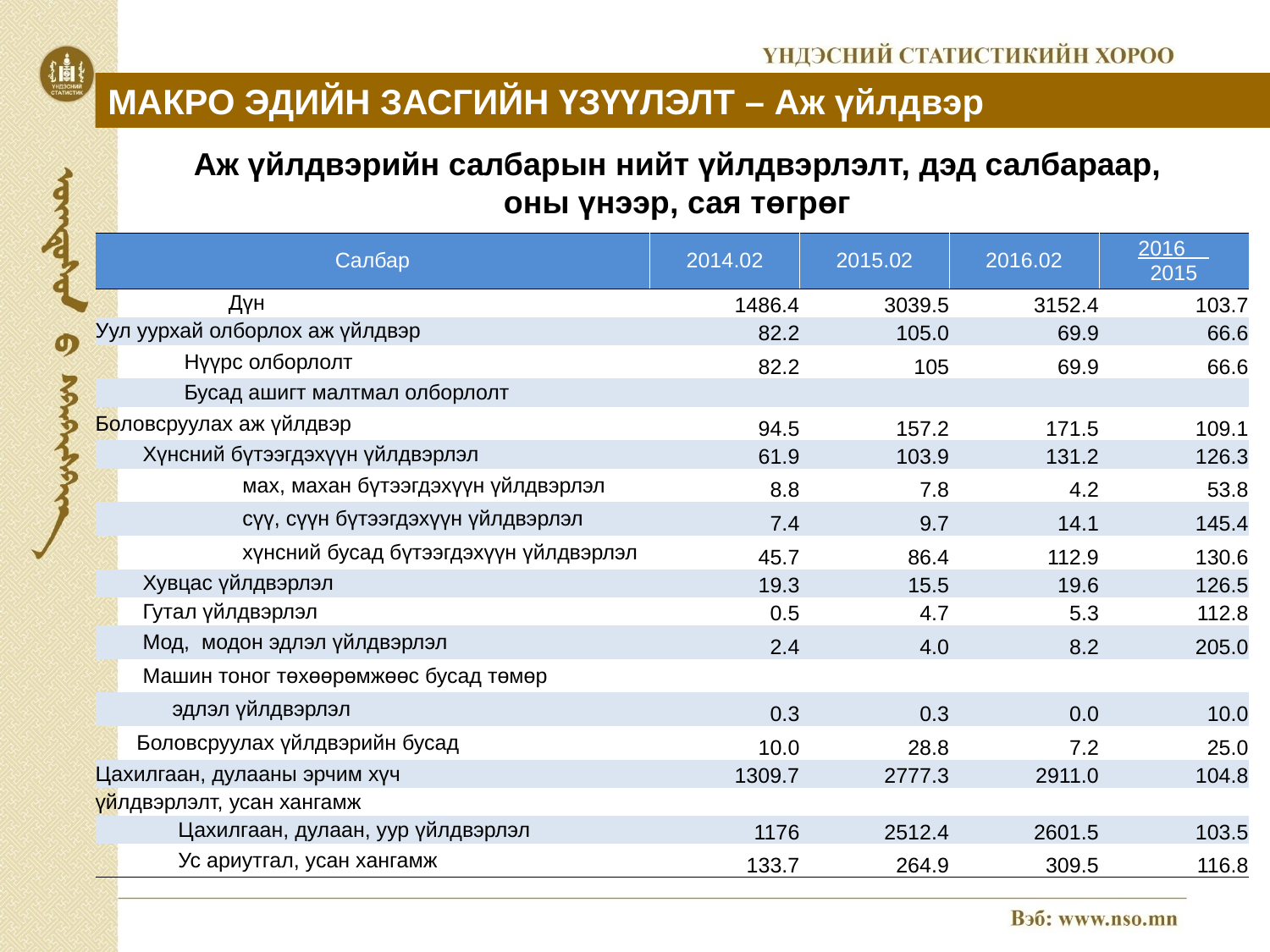

МАКРО ЭДИЙН ЗАСГИЙН ҮЗҮҮЛЭЛТ – Аж үйлдвэр
Аж үйлдвэрийн салбарын нийт үйлдвэрлэлт, дэд салбараар, оны үнээр, сая төгрөг
| Салбар |  |  |  | 2014.02 | 2015.02 | 2016.02 | 2016 2015 |
| --- | --- | --- | --- | --- | --- | --- | --- |
| Дүн |  |  |  | 1486.4 | 3039.5 | 3152.4 | 103.7 |
| Уул уурхай олборлох аж үйлдвэр |  |  |  | 82.2 | 105.0 | 69.9 | 66.6 |
| Нүүрс олборлолт |  |  |  | 82.2 | 105 | 69.9 | 66.6 |
| Бусад ашигт малтмал олборлолт |  |  |  |  |  |  |  |
| Боловсруулах аж үйлдвэр |  |  |  | 94.5 | 157.2 | 171.5 | 109.1 |
| Хүнсний бүтээгдэхүүн үйлдвэрлэл |  |  |  | 61.9 | 103.9 | 131.2 | 126.3 |
|  | мах, махан бүтээгдэхүүн үйлдвэрлэл |  |  | 8.8 | 7.8 | 4.2 | 53.8 |
|  | сүү, сүүн бүтээгдэхүүн үйлдвэрлэл |  |  | 7.4 | 9.7 | 14.1 | 145.4 |
|  | хүнсний бусад бүтээгдэхүүн үйлдвэрлэл |  |  | 45.7 | 86.4 | 112.9 | 130.6 |
| Хувцас үйлдвэрлэл |  |  |  | 19.3 | 15.5 | 19.6 | 126.5 |
| Гутал үйлдвэрлэл |  |  |  | 0.5 | 4.7 | 5.3 | 112.8 |
| Мод, модон эдлэл үйлдвэрлэл |  |  |  | 2.4 | 4.0 | 8.2 | 205.0 |
| Машин тоног төхөөрөмжөөс бусад төмөр |  |  |  |  |  |  |  |
| эдлэл үйлдвэрлэл |  |  |  | 0.3 | 0.3 | 0.0 | 10.0 |
| Боловсруулах үйлдвэрийн бусад |  |  |  | 10.0 | 28.8 | 7.2 | 25.0 |
| Цахилгаан, дулааны эрчим хүч |  |  |  | 1309.7 | 2777.3 | 2911.0 | 104.8 |
| үйлдвэрлэлт, усан хангамж |  |  |  |  |  |  |  |
| Цахилгаан, дулаан, уур үйлдвэрлэл |  |  |  | 1176 | 2512.4 | 2601.5 | 103.5 |
| Ус ариутгал, усан хангамж |  |  |  | 133.7 | 264.9 | 309.5 | 116.8 |